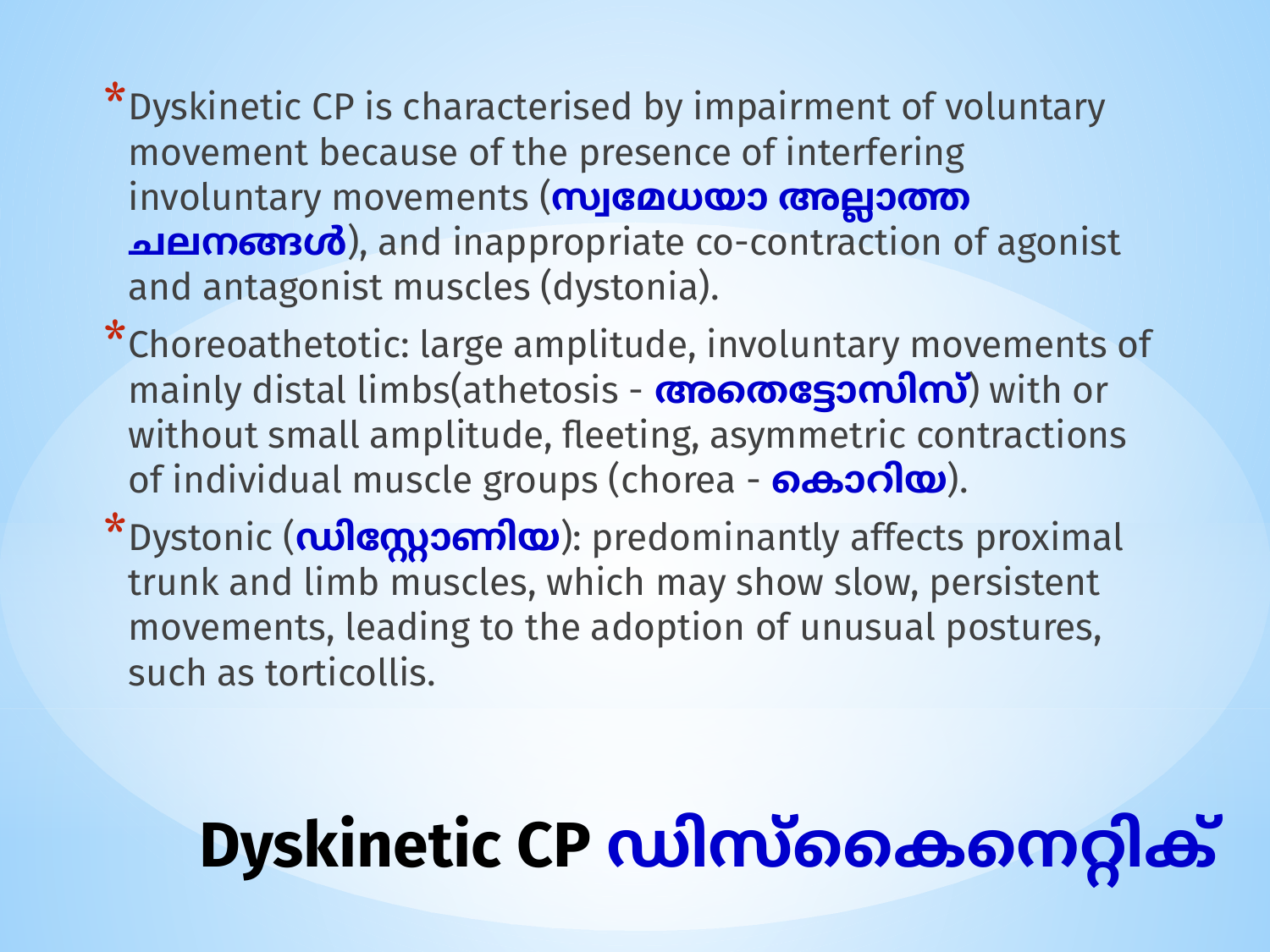

Dyskinetic CP is characterised by impairment of voluntary movement because of the presence of interfering involuntary movements (സ്വമേധയാ അല്ലാത്ത ചലനങ്ങൾ), and inappropriate co-contraction of agonist and antagonist muscles (dystonia).
Choreoathetotic: large amplitude, involuntary movements of mainly distal limbs(athetosis - അതെട്ടോസിസ്) with or without small amplitude, fleeting, asymmetric contractions of individual muscle groups (chorea - കൊറിയ).
Dystonic (ഡിസ്റ്റോണിയ): predominantly affects proximal trunk and limb muscles, which may show slow, persistent movements, leading to the adoption of unusual postures, such as torticollis.

# Dyskinetic CP ഡിസ്‌കൈനെറ്റിക്